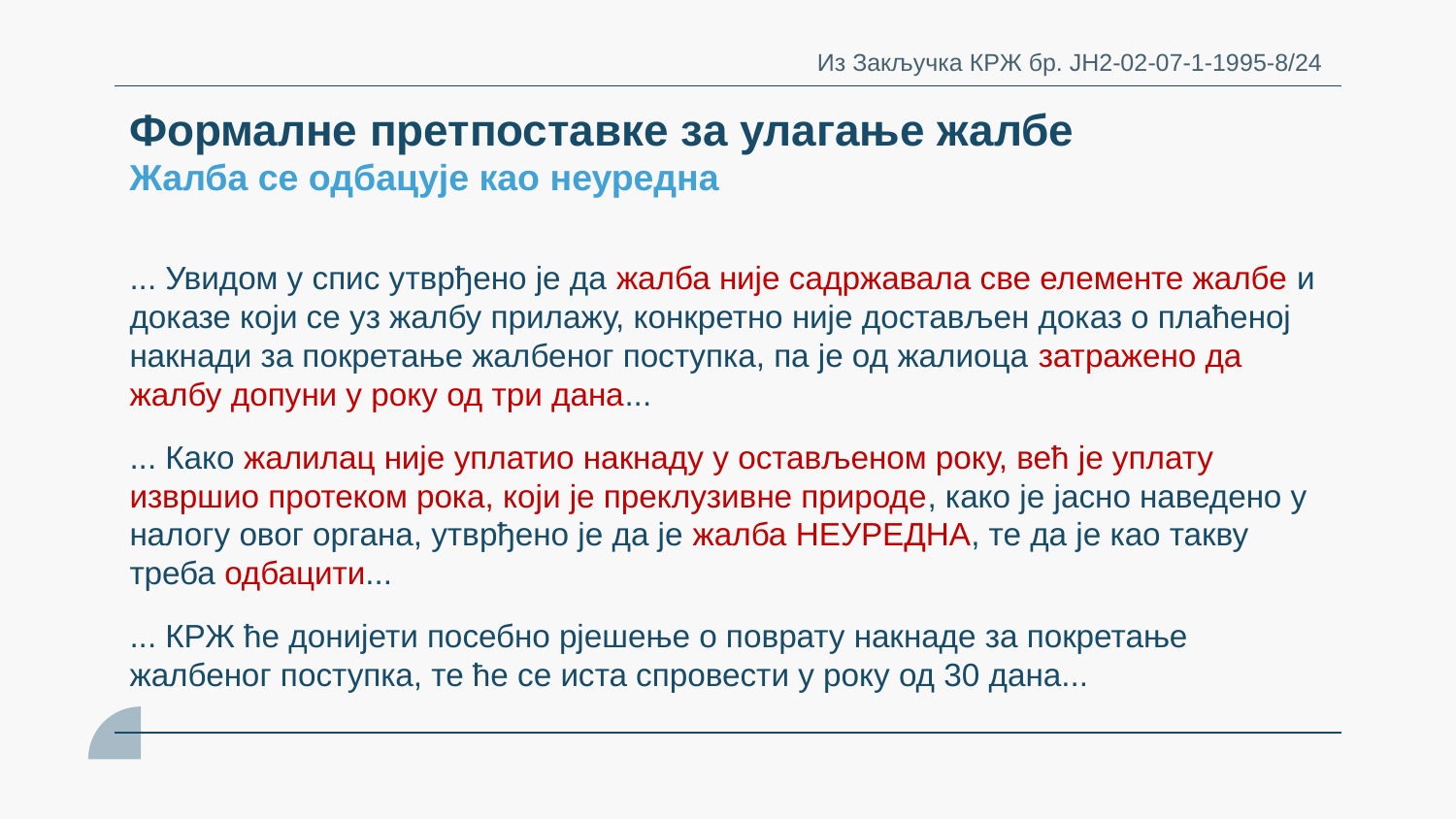

Из Закључка КРЖ бр. ЈН2-02-07-1-1995-8/24
Формалне претпоставке за улагање жалбе
Жалба се одбацује као неуредна

# ... Увидом у спис утврђено је да жалба није садржавала све елементе жалбе и доказе који се уз жалбу прилажу, конкретно није достављен доказ о плаћеној накнади за покретање жалбеног поступка, па је од жалиоца затражено да жалбу допуни у року од три дана... ... Како жалилац није уплатио накнаду у остављеном року, већ је уплату извршио протеком рока, који је преклузивне природе, како је јасно наведено у налогу овог органа, утврђено је да је жалба НЕУРЕДНА, те да је као такву треба одбацити... ... КРЖ ће донијети посебно рјешење о поврату накнаде за покретање жалбеног поступка, те ће се иста спровести у року од 30 дана...